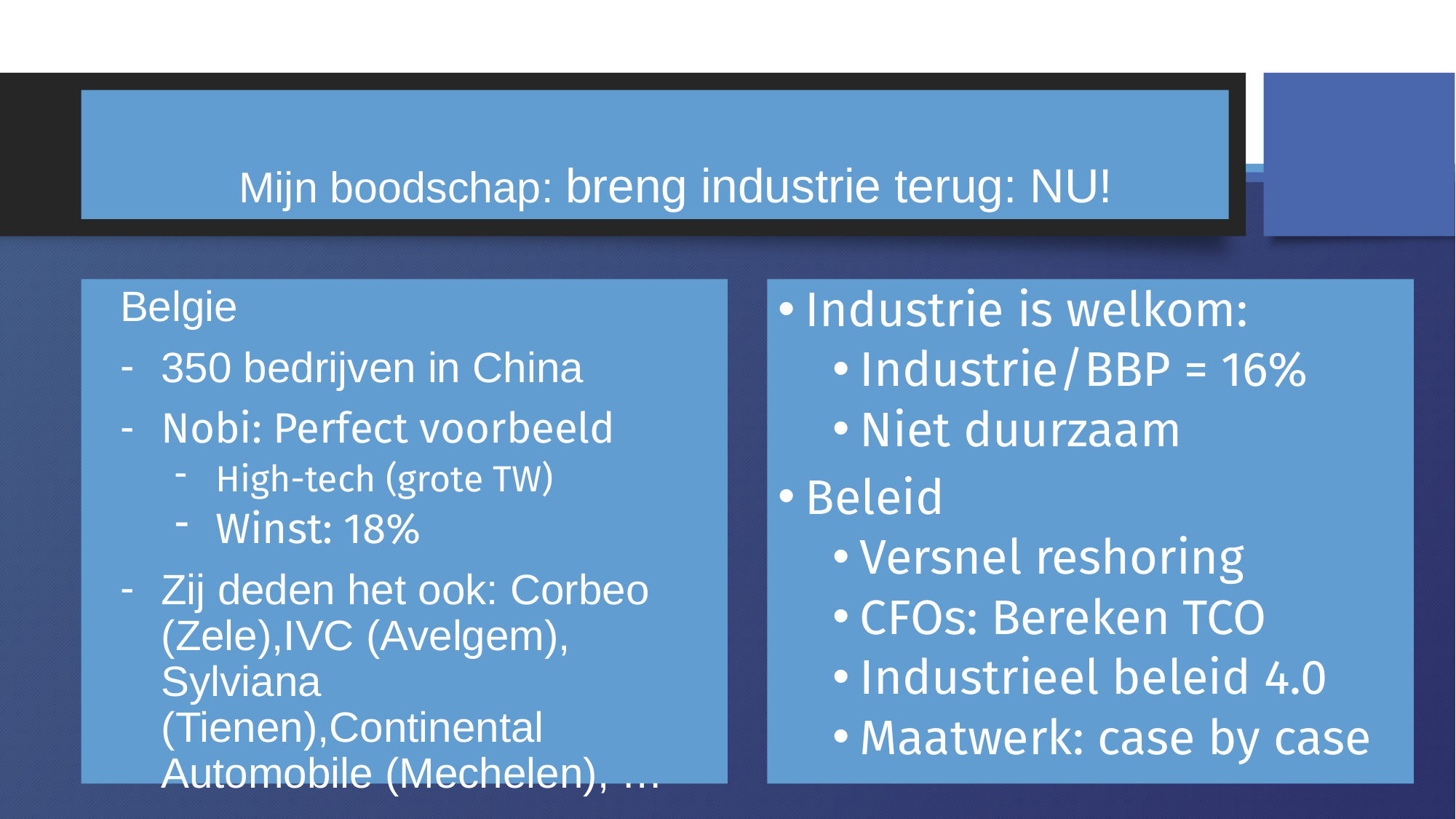

# Mijn boodschap: breng industrie terug: NU!
Belgie
350 bedrijven in China
Nobi: Perfect voorbeeld
High-tech (grote TW)
Winst: 18%
Zij deden het ook: Corbeo (Zele),IVC (Avelgem), Sylviana (Tienen),Continental Automobile (Mechelen), …
Industrie is welkom:
Industrie/BBP = 16%
Niet duurzaam
Beleid
Versnel reshoring
CFOs: Bereken TCO
Industrieel beleid 4.0
Maatwerk: case by case